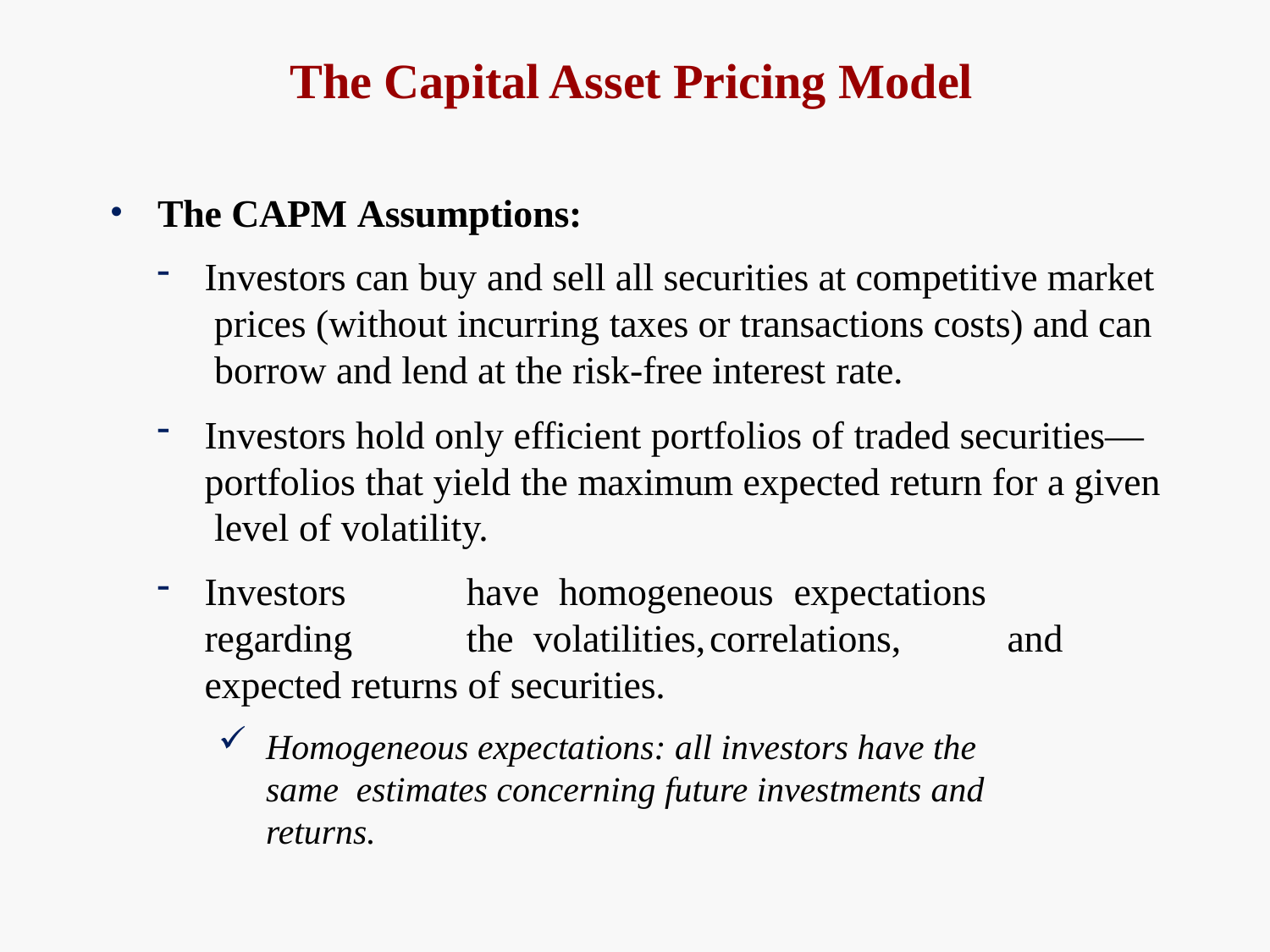

# The Capital Asset Pricing Model
The CAPM Assumptions:
Investors can buy and sell all securities at competitive market  prices (without incurring taxes or transactions costs) and can  borrow and lend at the risk-free interest rate.
Investors hold only efficient portfolios of traded securities—  portfolios that yield the maximum expected return for a given  level of volatility.
Investors	have	homogeneous	expectations	regarding	the  volatilities,	correlations,	and expected returns of securities.
Homogeneous expectations: all investors have the same  estimates concerning future investments and returns.